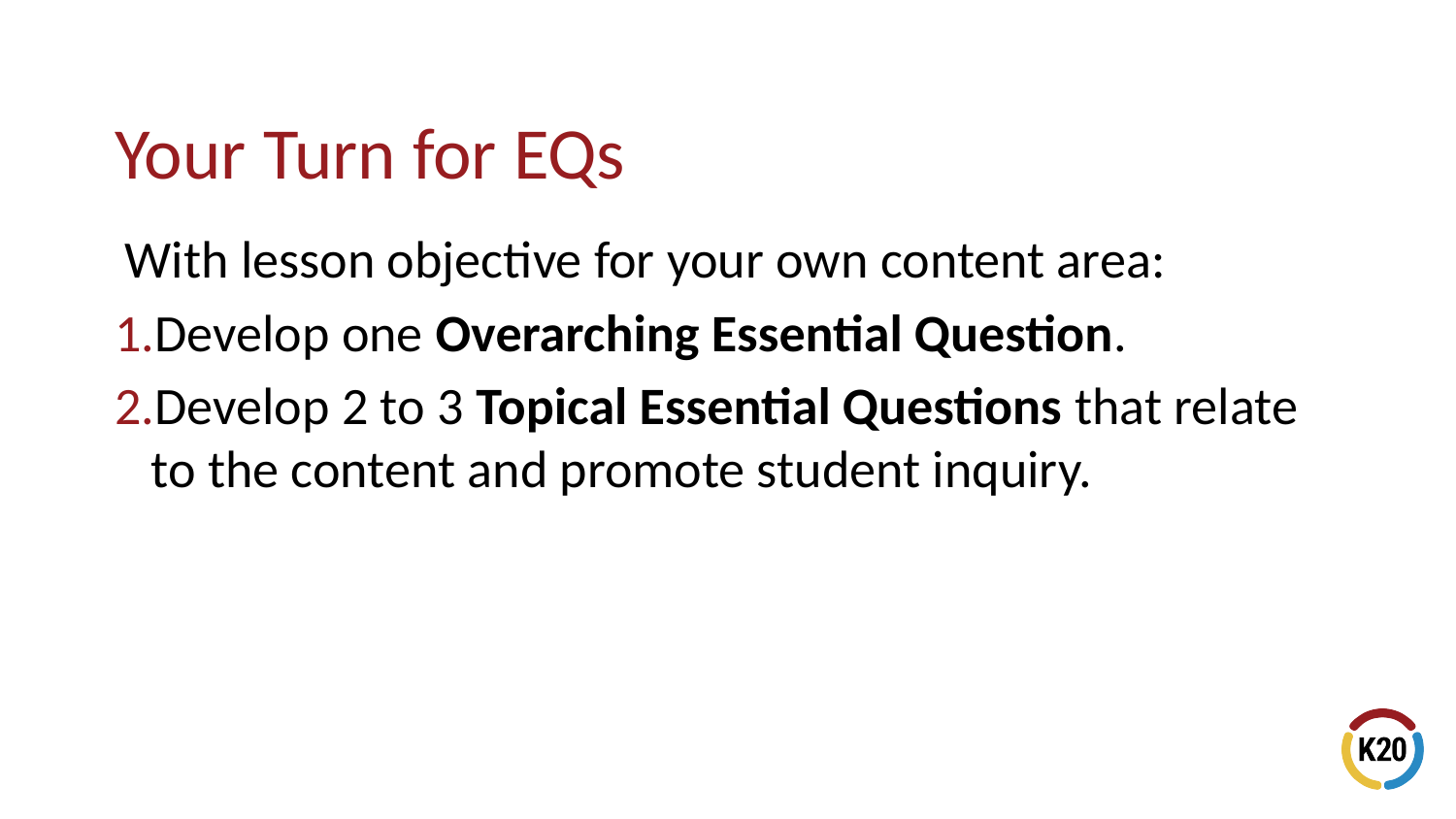

With lesson objective for your own content area:
Develop one Overarching Essential Question.
Develop 2 to 3 Topical Essential Questions that relate to the content and promote student inquiry.
# Your Turn for EQs